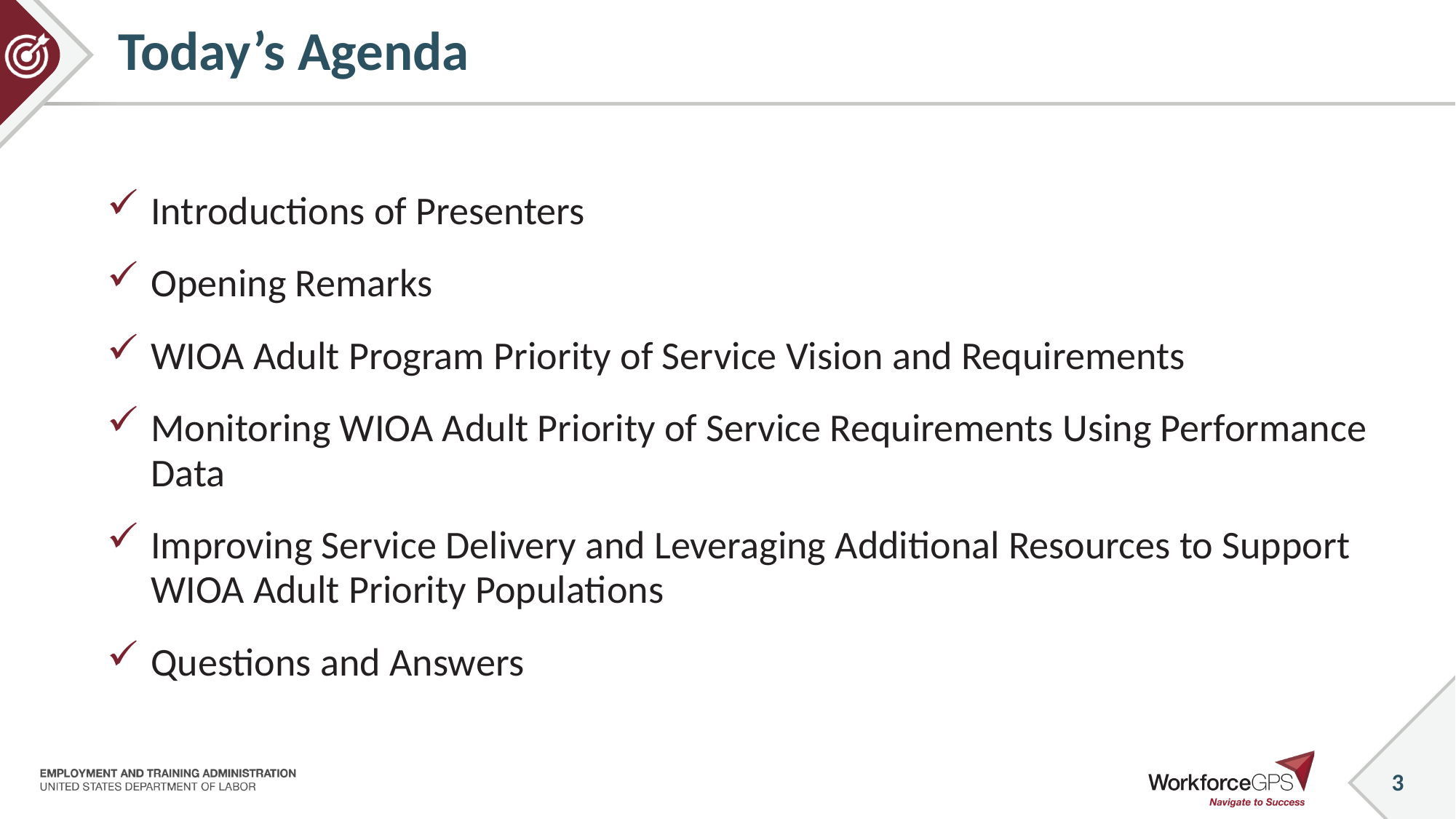

# Today’s Agenda
Introductions of Presenters
Opening Remarks
WIOA Adult Program Priority of Service Vision and Requirements
Monitoring WIOA Adult Priority of Service Requirements Using Performance Data
Improving Service Delivery and Leveraging Additional Resources to Support WIOA Adult Priority Populations
Questions and Answers
3